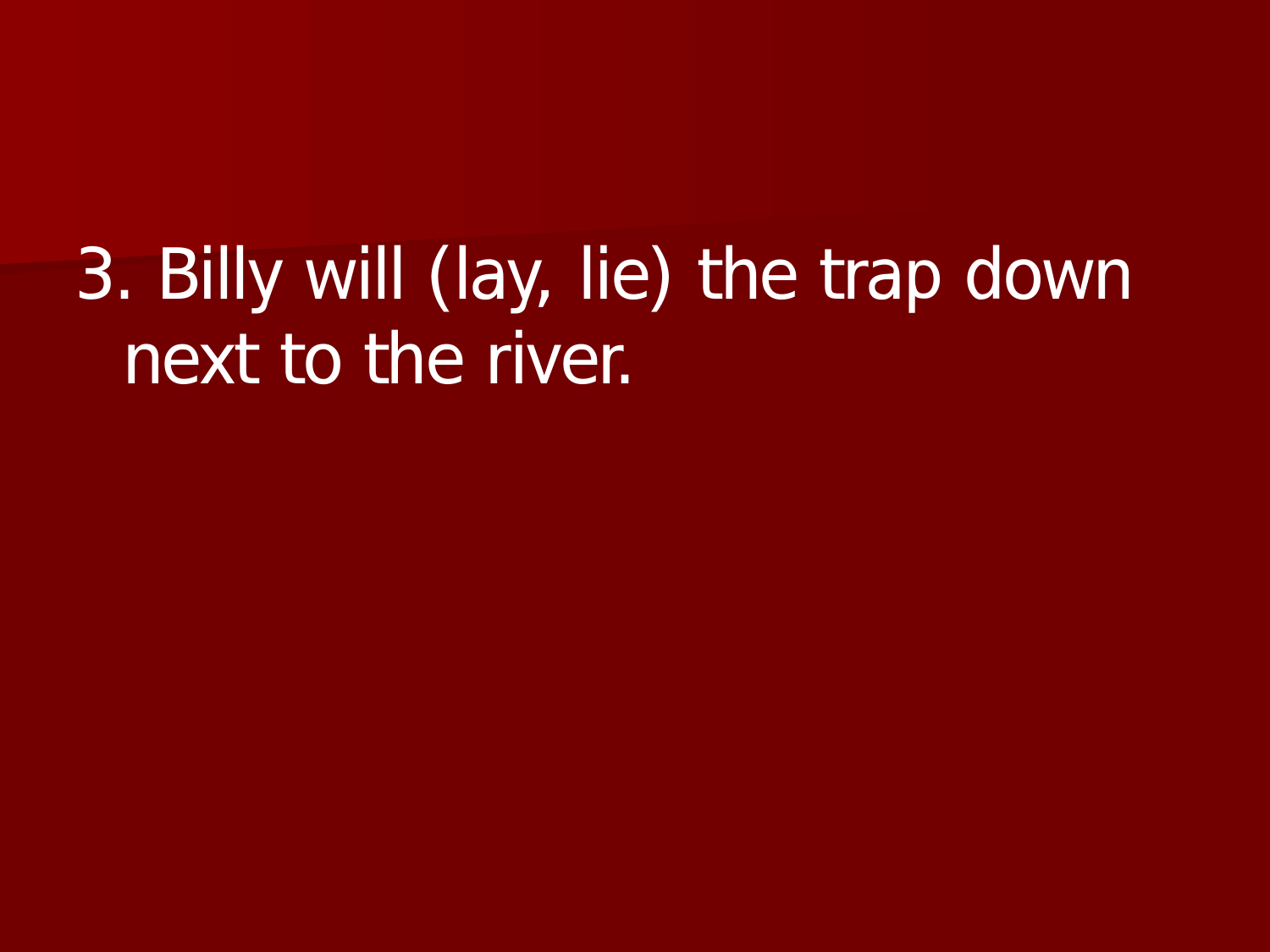

3. Billy will (lay, lie) the trap down next to the river.